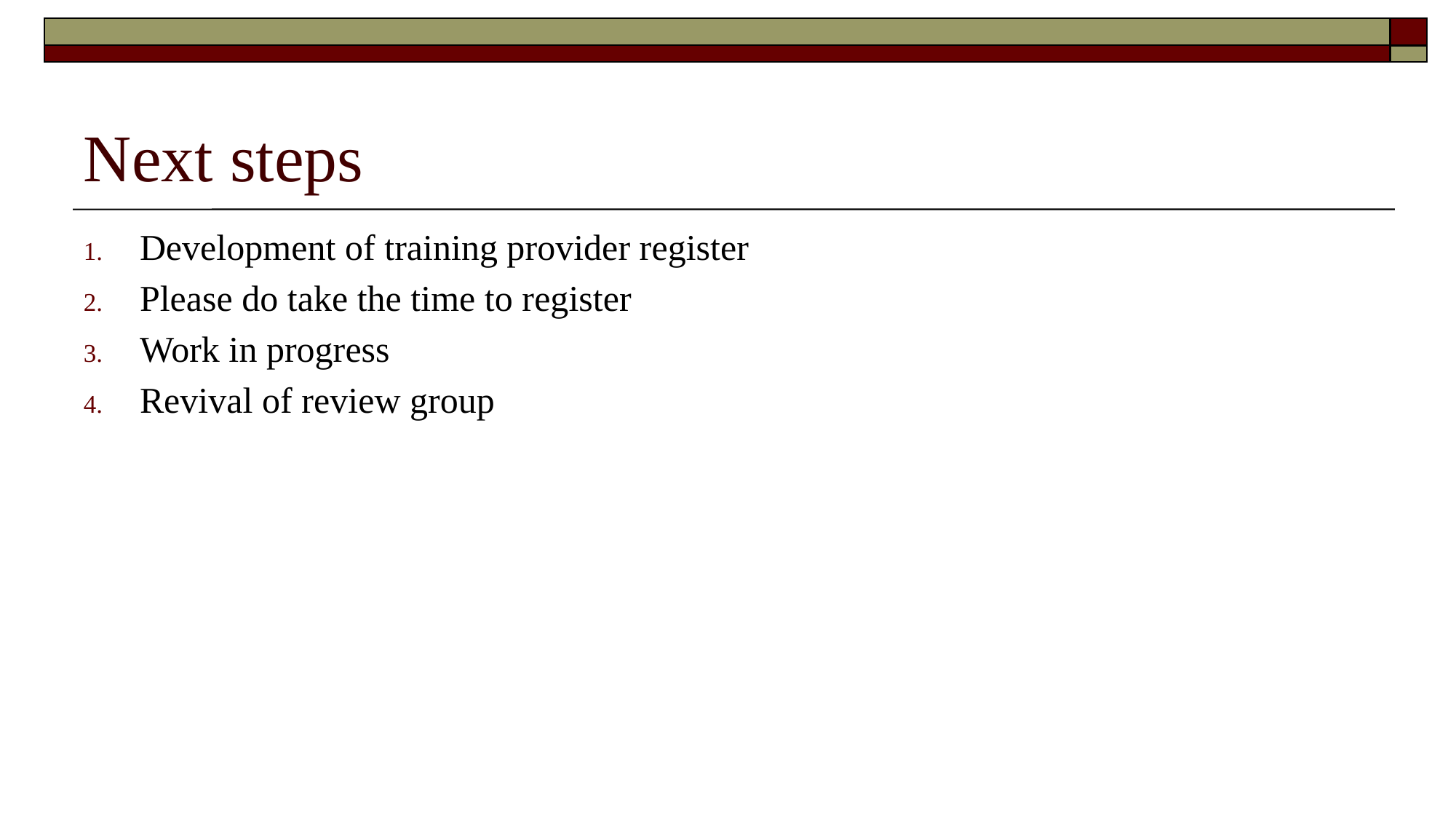

# Next steps
Development of training provider register
Please do take the time to register
Work in progress
Revival of review group